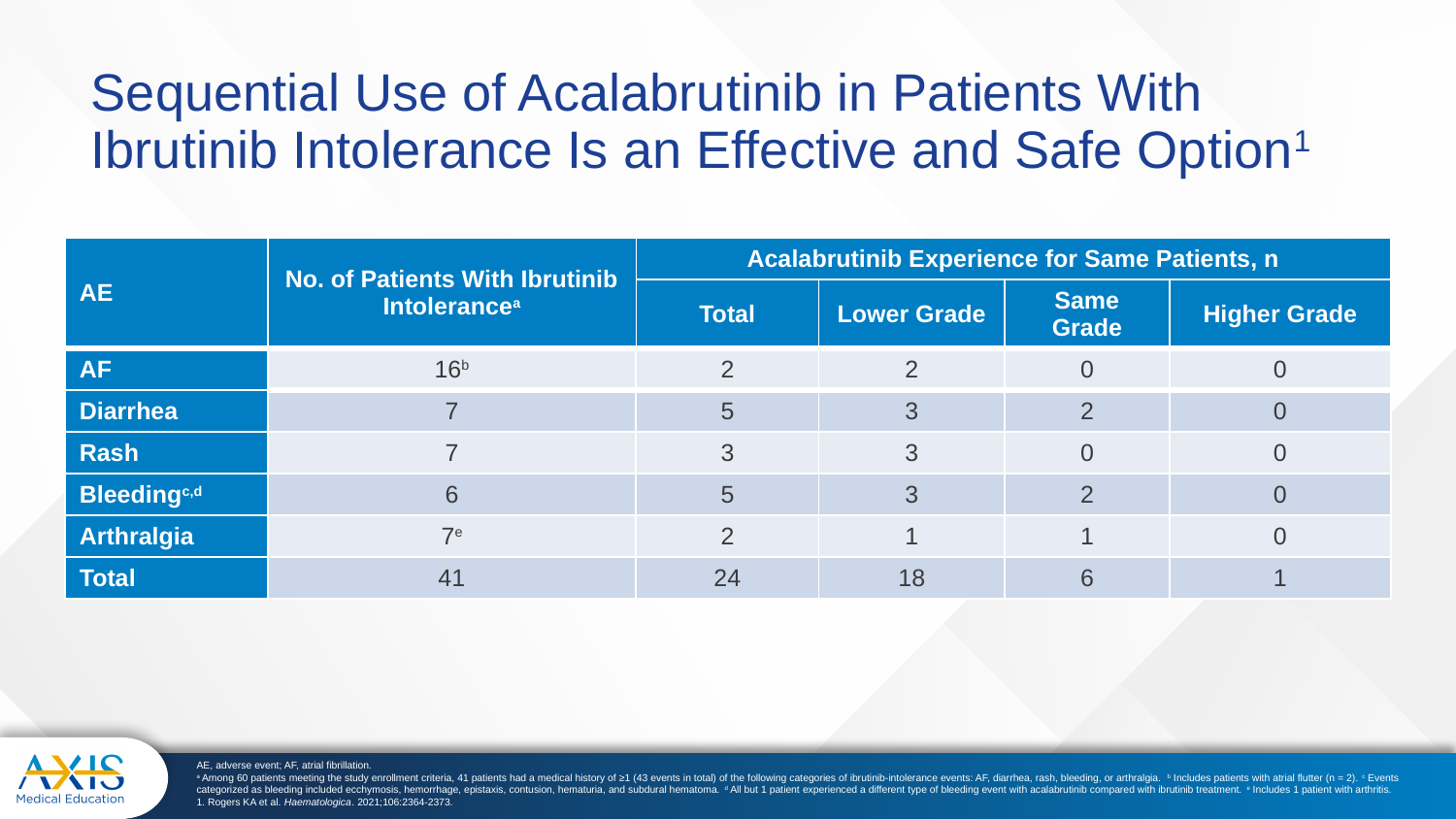

# Sequential Use of Acalabrutinib in Patients With Ibrutinib Intolerance Is an Effective and Safe Option1
| AE | No. of Patients With Ibrutinib Intolerancea | Acalabrutinib Experience for Same Patients, n |  |  |  |
| --- | --- | --- | --- | --- | --- |
|  |  | Total | Lower Grade | Same Grade | Higher Grade |
| AF | 16b | 2 | 2 | 0 | 0 |
| Diarrhea | 7 | 5 | 3 | 2 | 0 |
| Rash | 7 | 3 | 3 | 0 | 0 |
| Bleedingc,d | 6 | 5 | 3 | 2 | 0 |
| Arthralgia | 7e | 2 | 1 | 1 | 0 |
| Total | 41 | 24 | 18 | 6 | 1 |
AE, adverse event; AF, atrial fibrillation.
a Among 60 patients meeting the study enrollment criteria, 41 patients had a medical history of ≥1 (43 events in total) of the following categories of ibrutinib-intolerance events: AF, diarrhea, rash, bleeding, or arthralgia. b Includes patients with atrial flutter (n = 2). c Events categorized as bleeding included ecchymosis, hemorrhage, epistaxis, contusion, hematuria, and subdural hematoma. d All but 1 patient experienced a different type of bleeding event with acalabrutinib compared with ibrutinib treatment. e Includes 1 patient with arthritis.
1. Rogers KA et al. Haematologica. 2021;106:2364-2373.